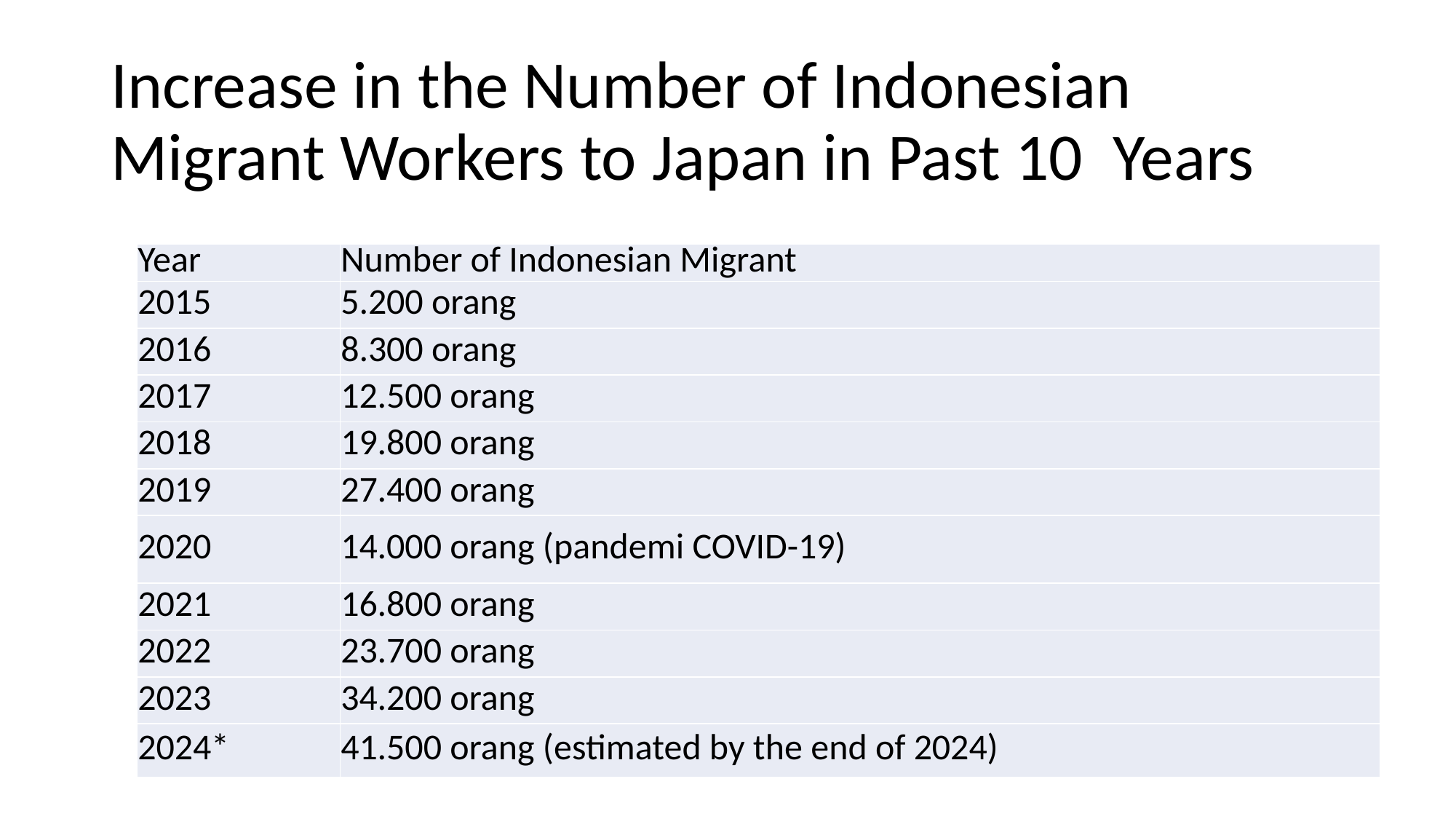

# Increase in the Number of Indonesian Migrant Workers to Japan in Past 10  Years
| Year | Number of Indonesian Migrant |
| --- | --- |
| 2015 | 5.200 orang |
| 2016 | 8.300 orang |
| 2017 | 12.500 orang |
| 2018 | 19.800 orang |
| 2019 | 27.400 orang |
| 2020 | 14.000 orang (pandemi COVID-19) |
| 2021 | 16.800 orang |
| 2022 | 23.700 orang |
| 2023 | 34.200 orang |
| 2024\* | 41.500 orang (estimated by the end of 2024) |